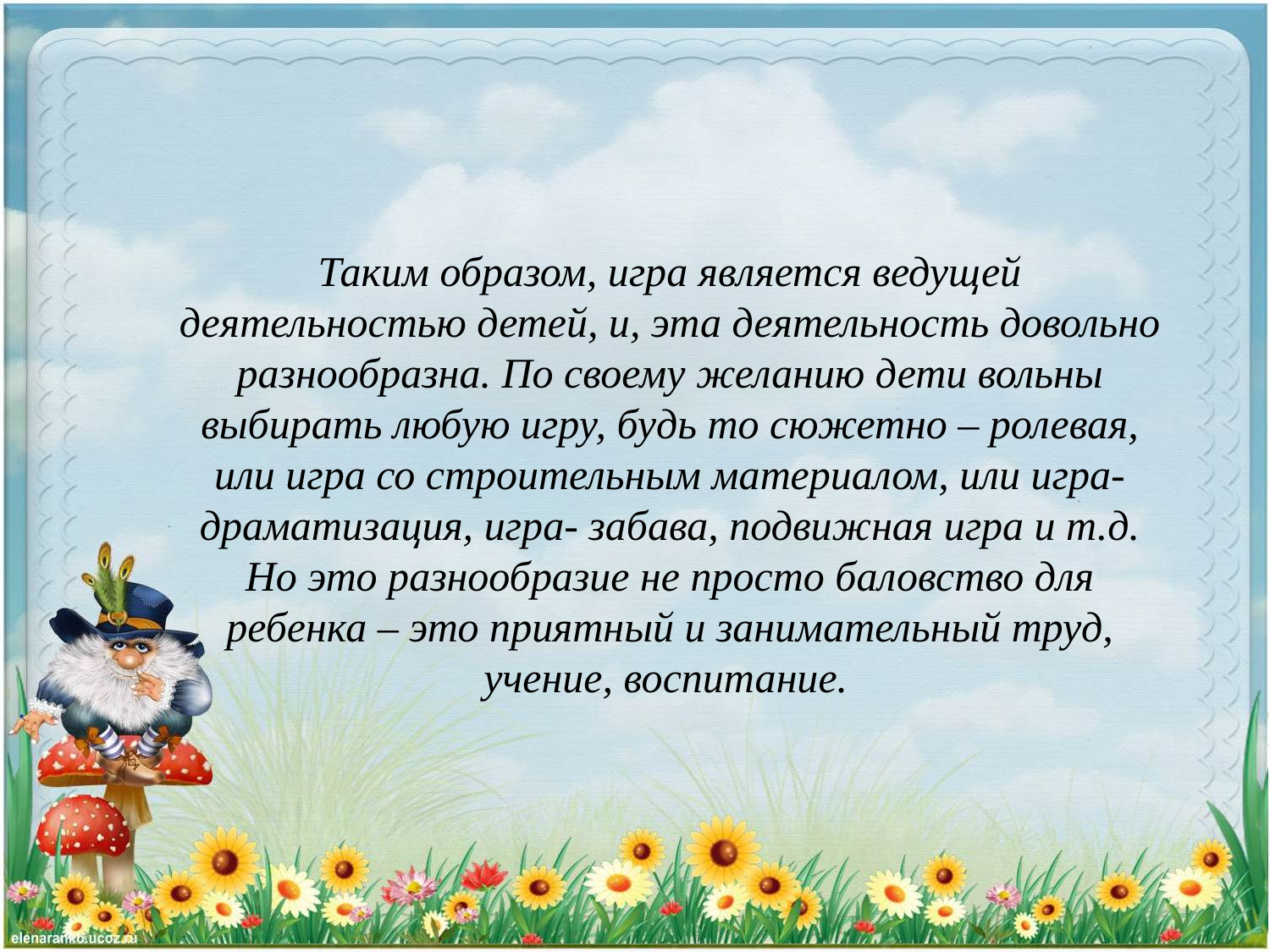

#
Таким образом, игра является ведущей деятельностью детей, и, эта деятельность довольно разнообразна. По своему желанию дети вольны выбирать любую игру, будь то сюжетно – ролевая, или игра со строительным материалом, или игра- драматизация, игра- забава, подвижная игра и т.д. Но это разнообразие не просто баловство для ребенка – это приятный и занимательный труд, учение, воспитание.